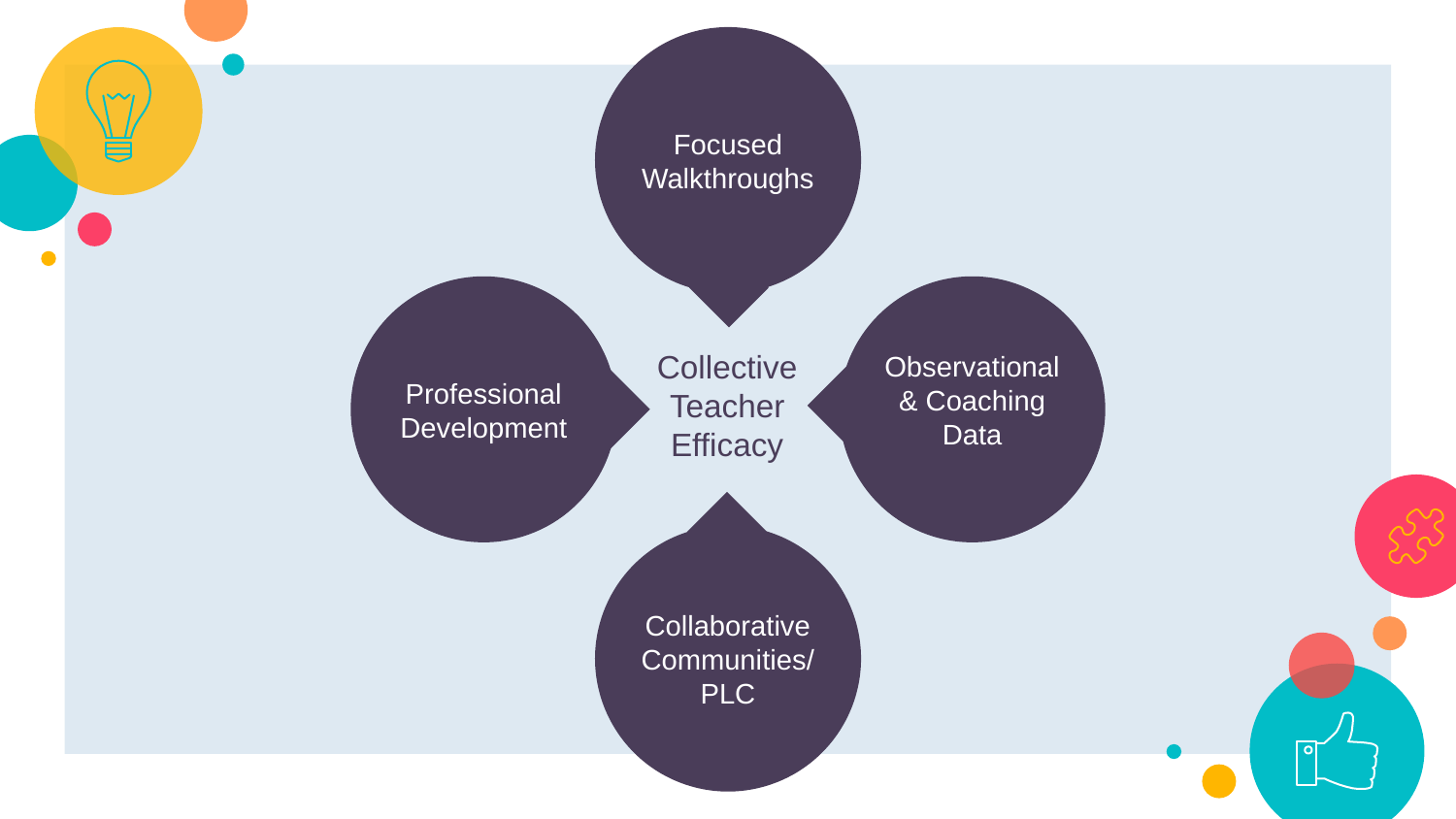

Focused Walkthroughs

Observational & Coaching Data

Professional Development

Collective Teacher Efficacy

Collaborative Communities/PLC